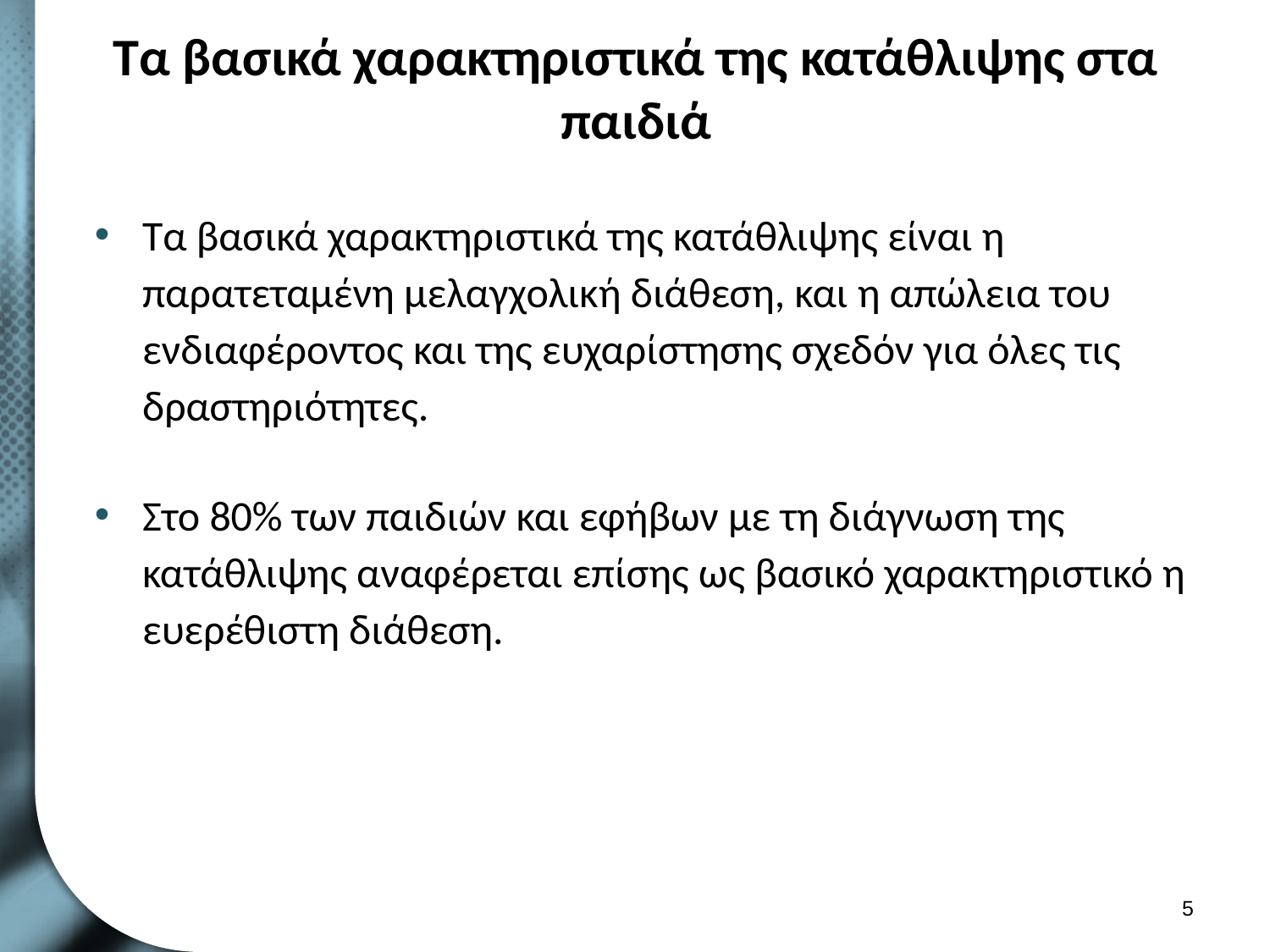

# Τα βασικά χαρακτηριστικά της κατάθλιψης στα παιδιά
Τα βασικά χαρακτηριστικά της κατάθλιψης είναι η παρατεταμένη μελαγχολική διάθεση, και η απώλεια του ενδιαφέροντος και της ευχαρίστησης σχεδόν για όλες τις δραστηριότητες.
Στο 80% των παιδιών και εφήβων με τη διάγνωση της κατάθλιψης αναφέρεται επίσης ως βασικό χαρακτηριστικό η ευερέθιστη διάθεση.
5